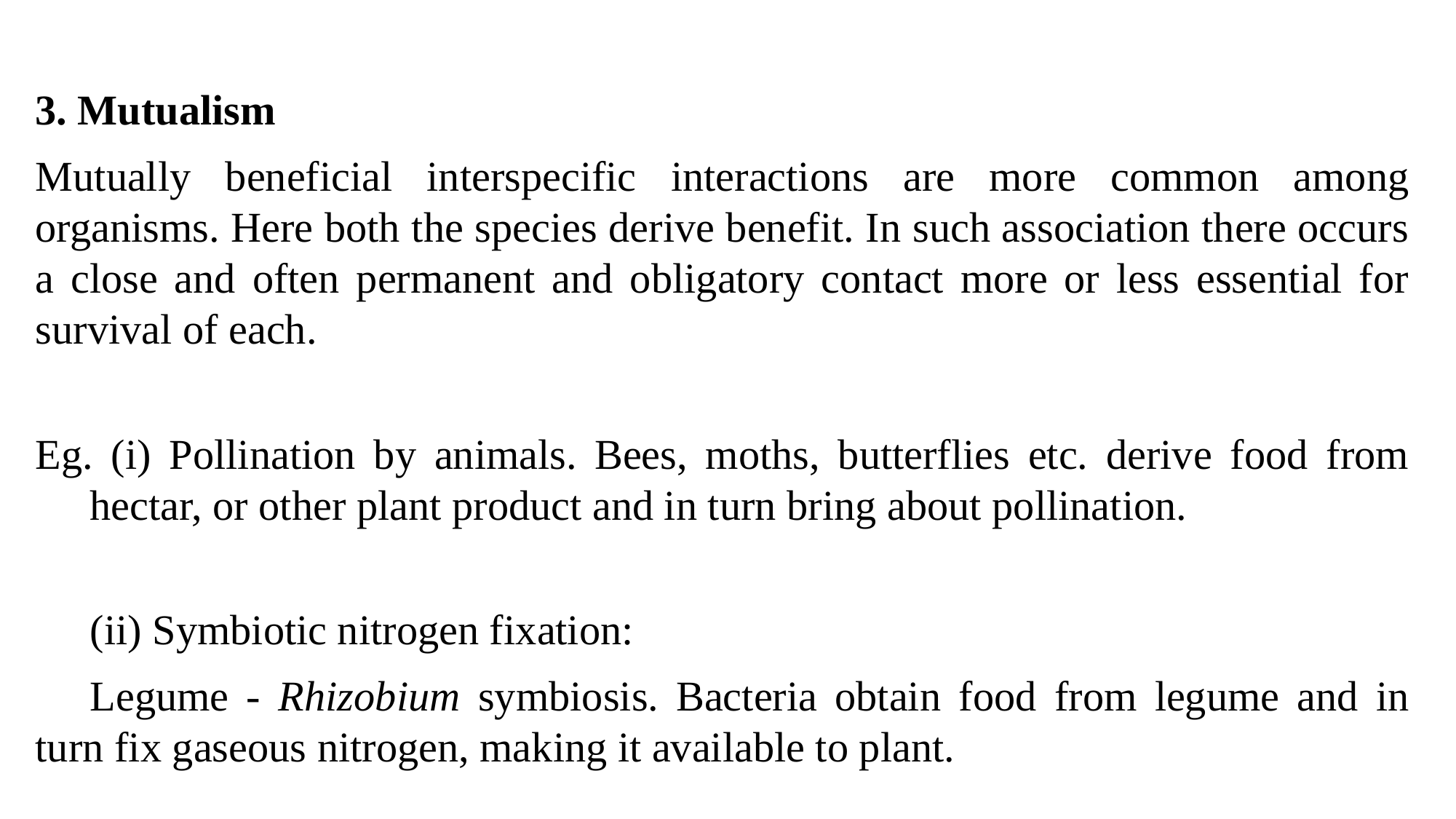

3. Mutualism
Mutually beneficial interspecific interactions are more common among organisms. Here both the species derive benefit. In such association there occurs a close and often permanent and obligatory contact more or less essential for survival of each.

Eg. (i) Pollination by animals. Bees, moths, butterflies etc. derive food from hectar, or other plant product and in turn bring about pollination.

(ii) Symbiotic nitrogen fixation:
Legume - Rhizobium symbiosis. Bacteria obtain food from legume and in turn fix gaseous nitrogen, making it available to plant.